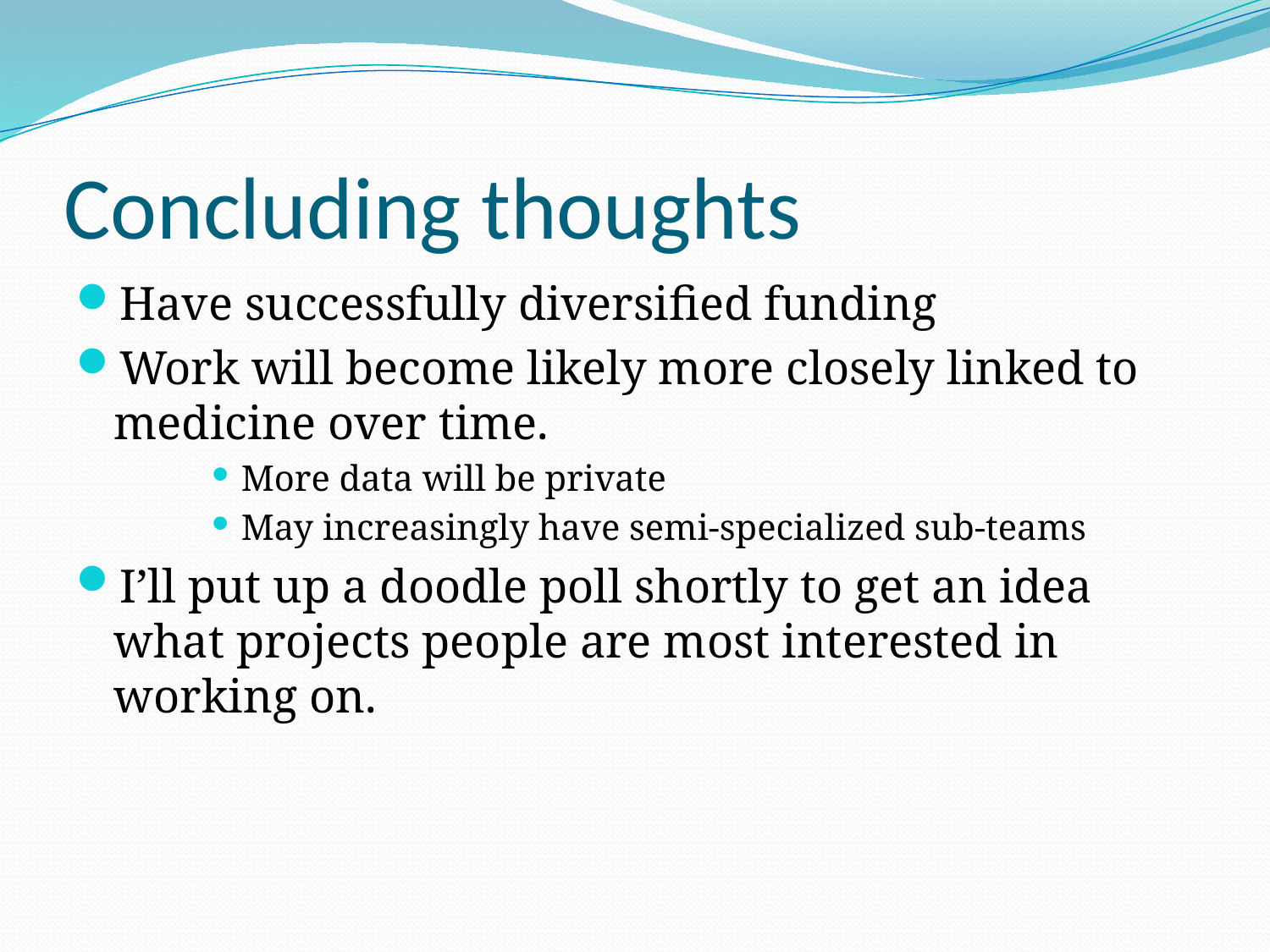

# Concluding thoughts
Have successfully diversified funding
Work will become likely more closely linked to medicine over time.
More data will be private
May increasingly have semi-specialized sub-teams
I’ll put up a doodle poll shortly to get an idea what projects people are most interested in working on.